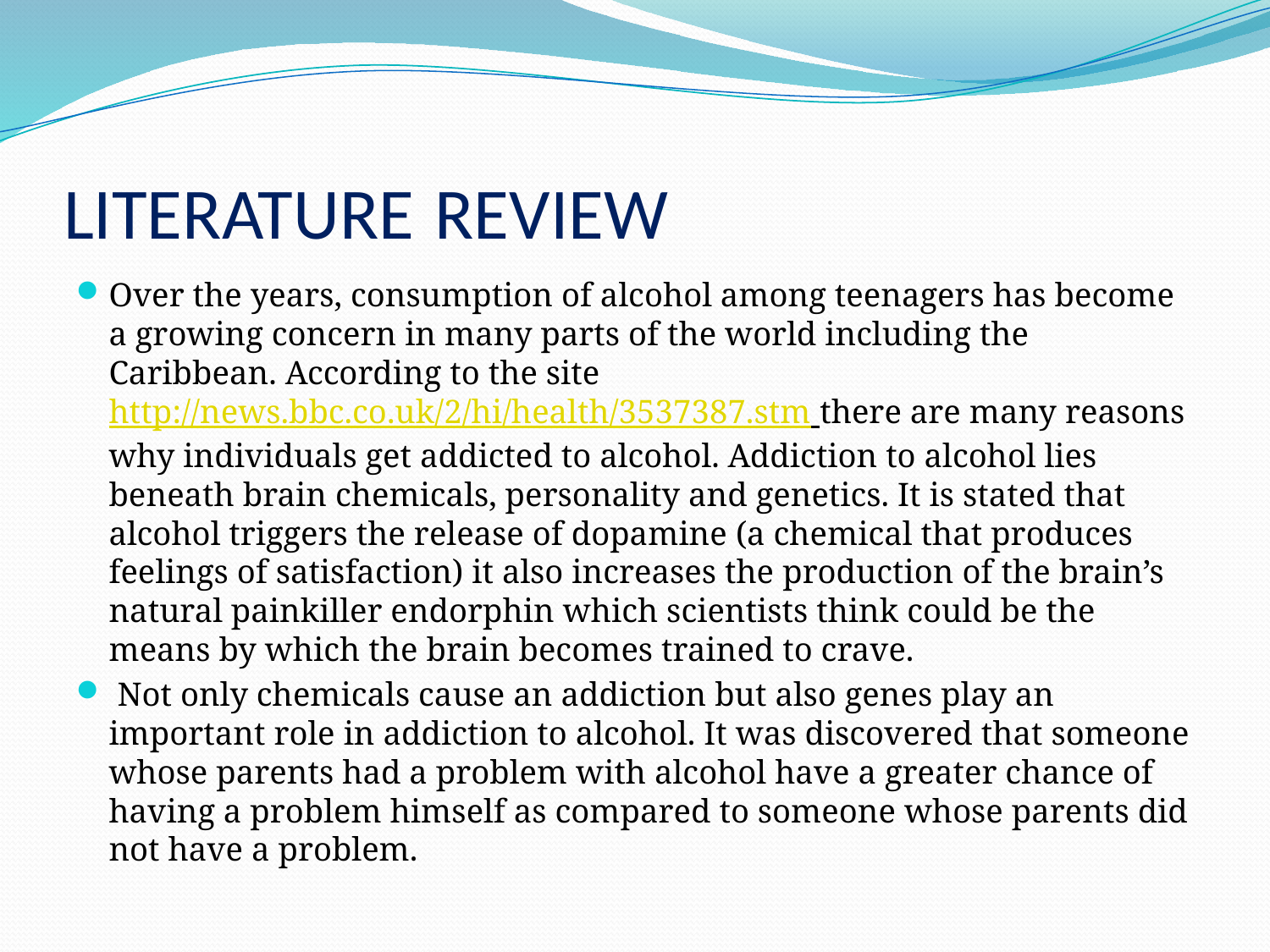

# LITERATURE REVIEW
Over the years, consumption of alcohol among teenagers has become a growing concern in many parts of the world including the Caribbean. According to the site http://news.bbc.co.uk/2/hi/health/3537387.stm there are many reasons why individuals get addicted to alcohol. Addiction to alcohol lies beneath brain chemicals, personality and genetics. It is stated that alcohol triggers the release of dopamine (a chemical that produces feelings of satisfaction) it also increases the production of the brain’s natural painkiller endorphin which scientists think could be the means by which the brain becomes trained to crave.
 Not only chemicals cause an addiction but also genes play an important role in addiction to alcohol. It was discovered that someone whose parents had a problem with alcohol have a greater chance of having a problem himself as compared to someone whose parents did not have a problem.